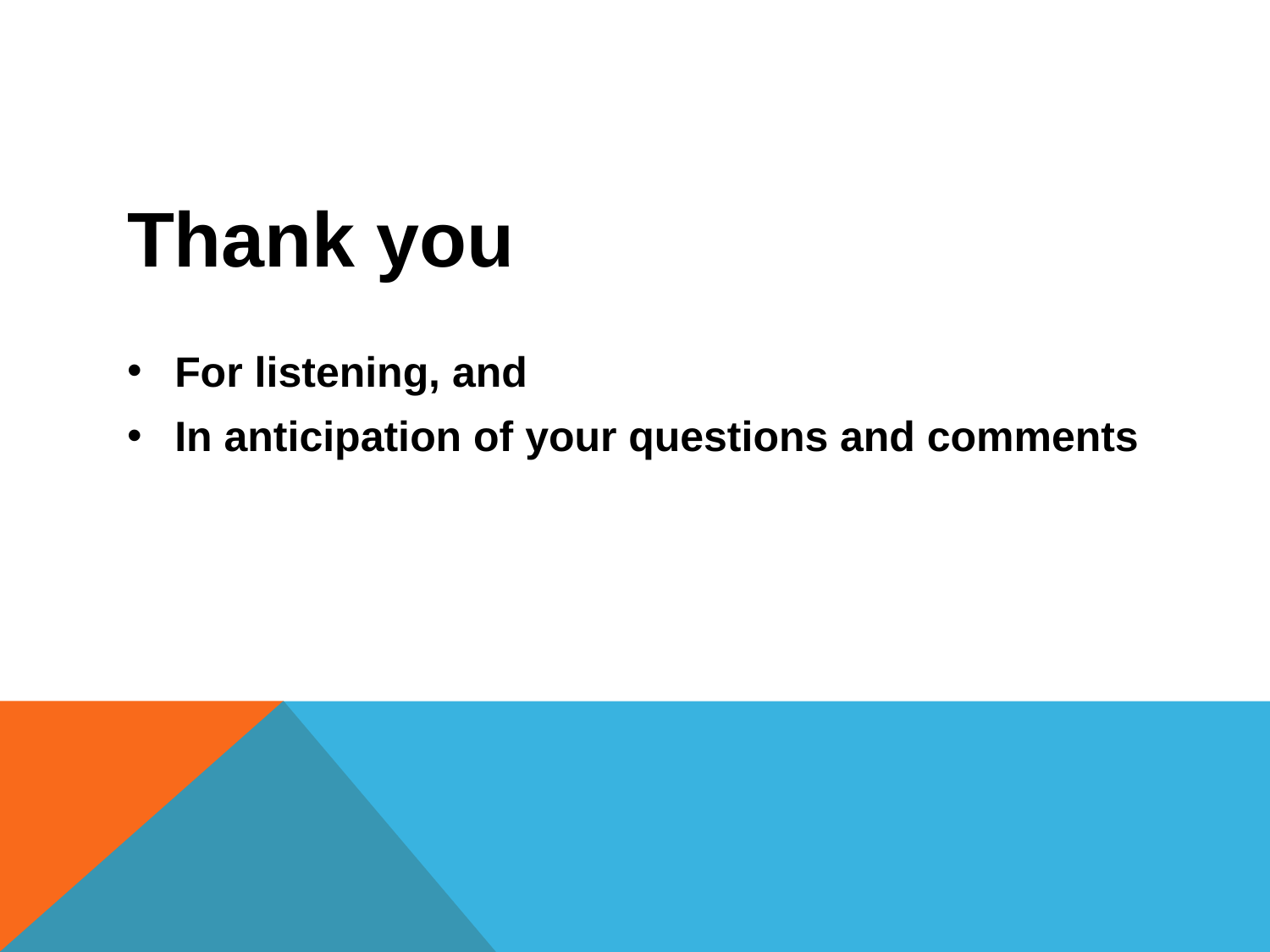

Thank you

For listening, and
In anticipation of your questions and comments